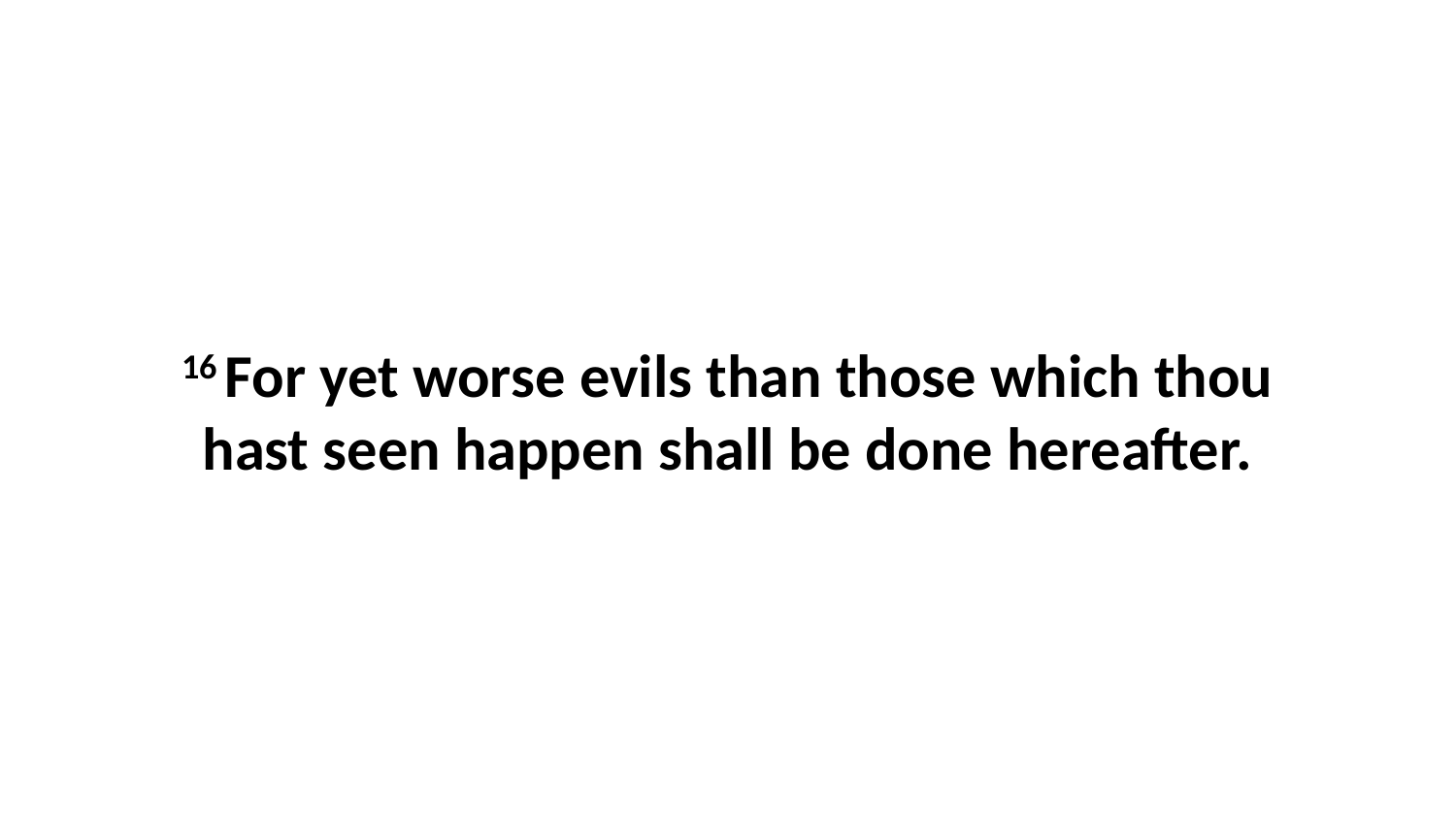

16 For yet worse evils than those which thou hast seen happen shall be done hereafter.